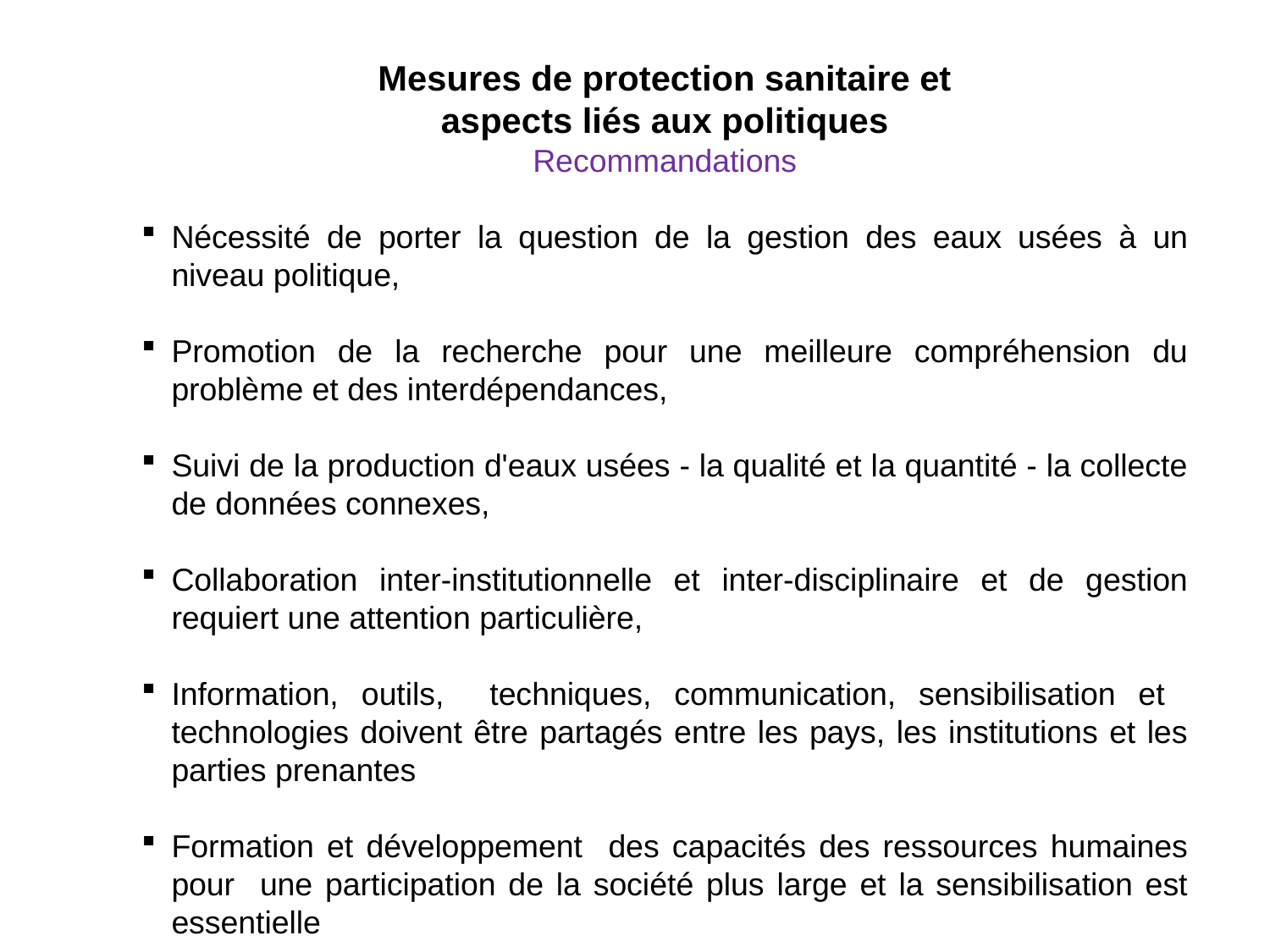

Mesures de protection sanitaire et
aspects liés aux politiques
Recommandations

Nécessité de porter la question de la gestion des eaux usées à un niveau politique,

Promotion de la recherche pour une meilleure compréhension du problème et des interdépendances,

Suivi de la production d'eaux usées - la qualité et la quantité - la collecte de données connexes,

Collaboration inter-institutionnelle et inter-disciplinaire et de gestion requiert une attention particulière,

Information, outils,  techniques, communication, sensibilisation et  technologies doivent être partagés entre les pays, les institutions et les parties prenantes

Formation et développement  des capacités des ressources humaines pour  une participation de la société plus large et la sensibilisation est essentielle